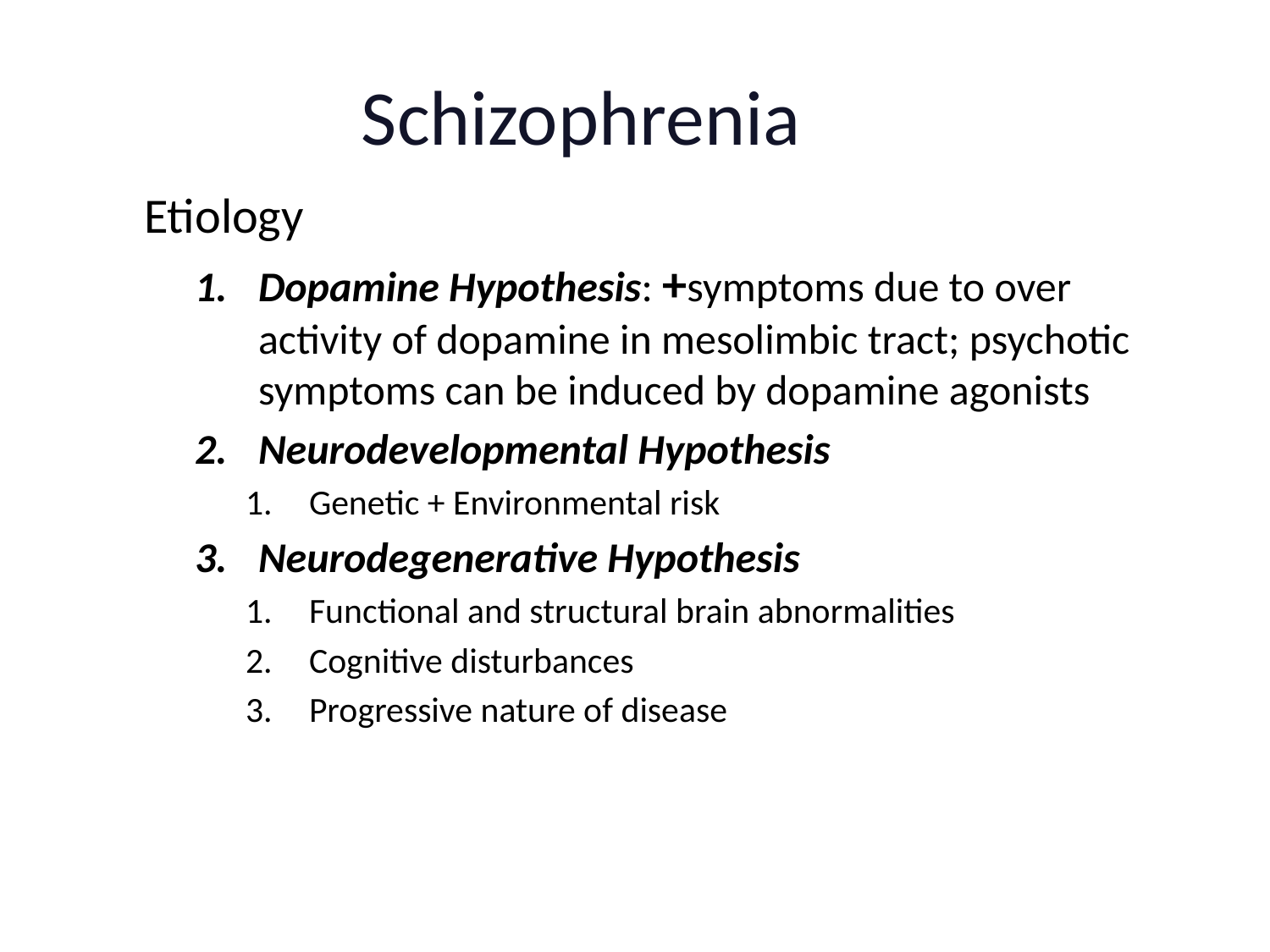

# Schizophrenia
Etiology
Dopamine Hypothesis: +symptoms due to over activity of dopamine in mesolimbic tract; psychotic symptoms can be induced by dopamine agonists
Neurodevelopmental Hypothesis
Genetic + Environmental risk
Neurodegenerative Hypothesis
Functional and structural brain abnormalities
Cognitive disturbances
Progressive nature of disease